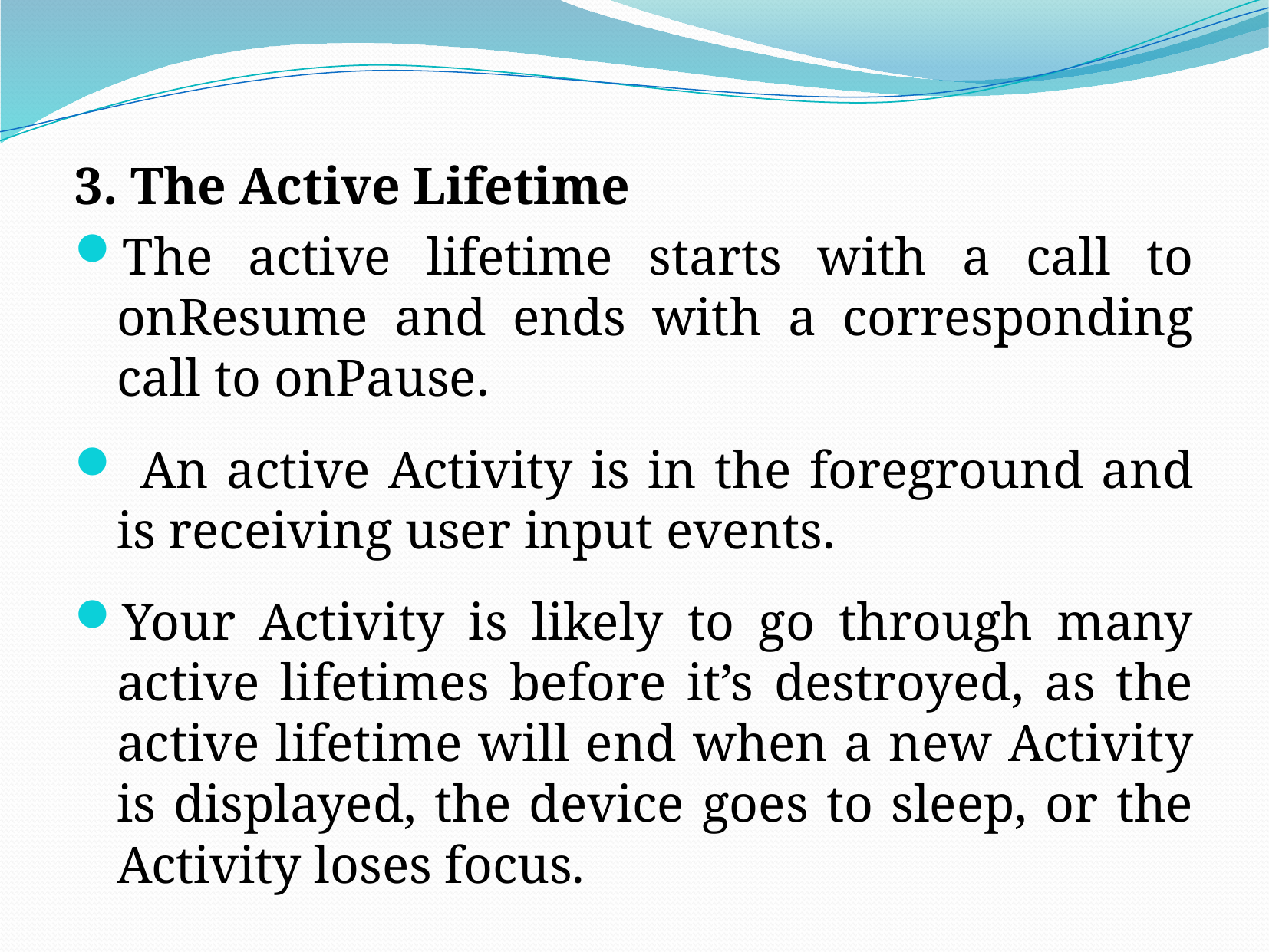

3. The Active Lifetime
The active lifetime starts with a call to onResume and ends with a corresponding call to onPause.
 An active Activity is in the foreground and is receiving user input events.
Your Activity is likely to go through many active lifetimes before it’s destroyed, as the active lifetime will end when a new Activity is displayed, the device goes to sleep, or the Activity loses focus.